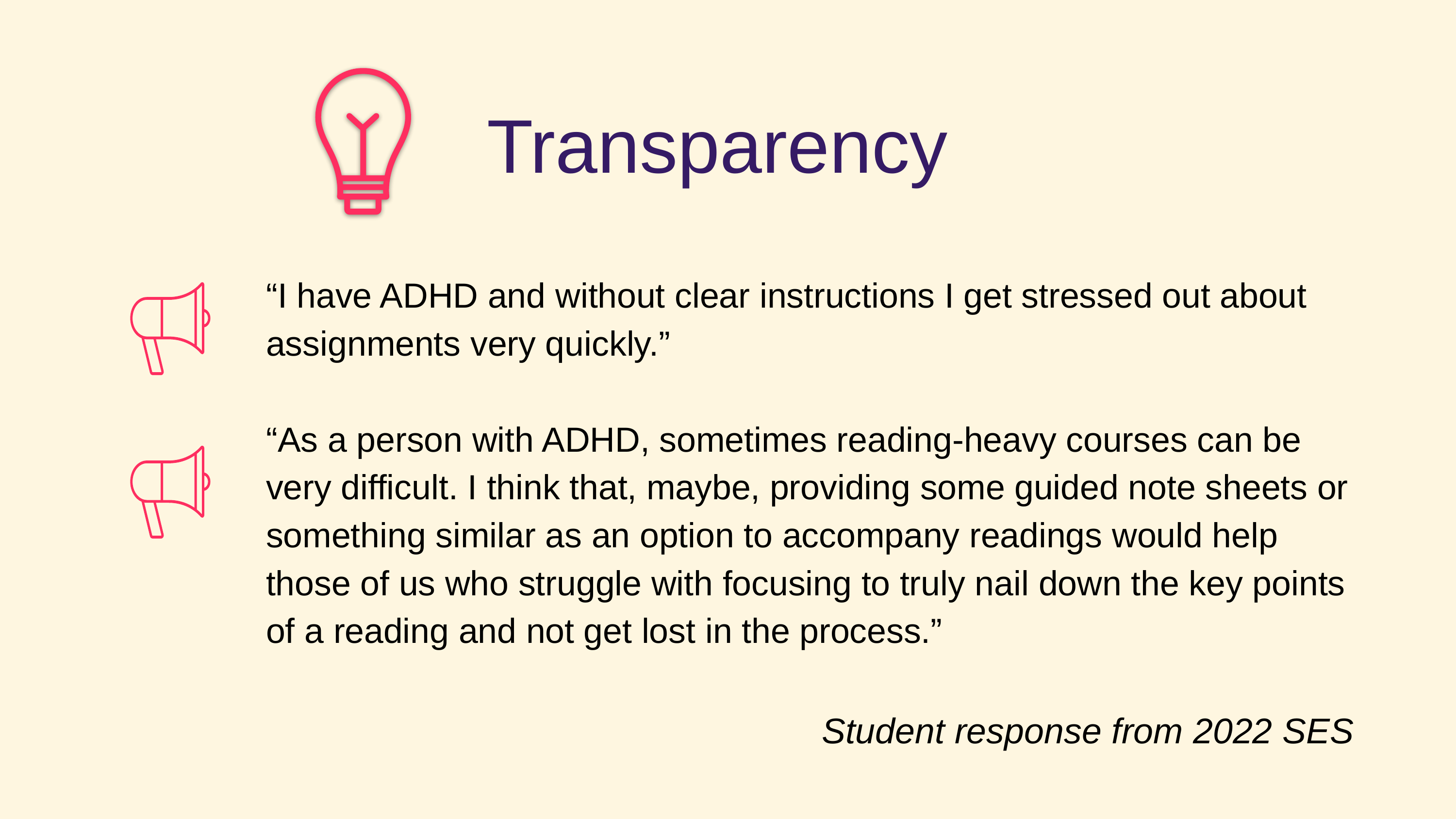

# Transparency
“I have ADHD and without clear instructions I get stressed out about assignments very quickly.”

“As a person with ADHD, sometimes reading-heavy courses can be very difficult. I think that, maybe, providing some guided note sheets or something similar as an option to accompany readings would help those of us who struggle with focusing to truly nail down the key points of a reading and not get lost in the process.”

Student response from 2022 SES